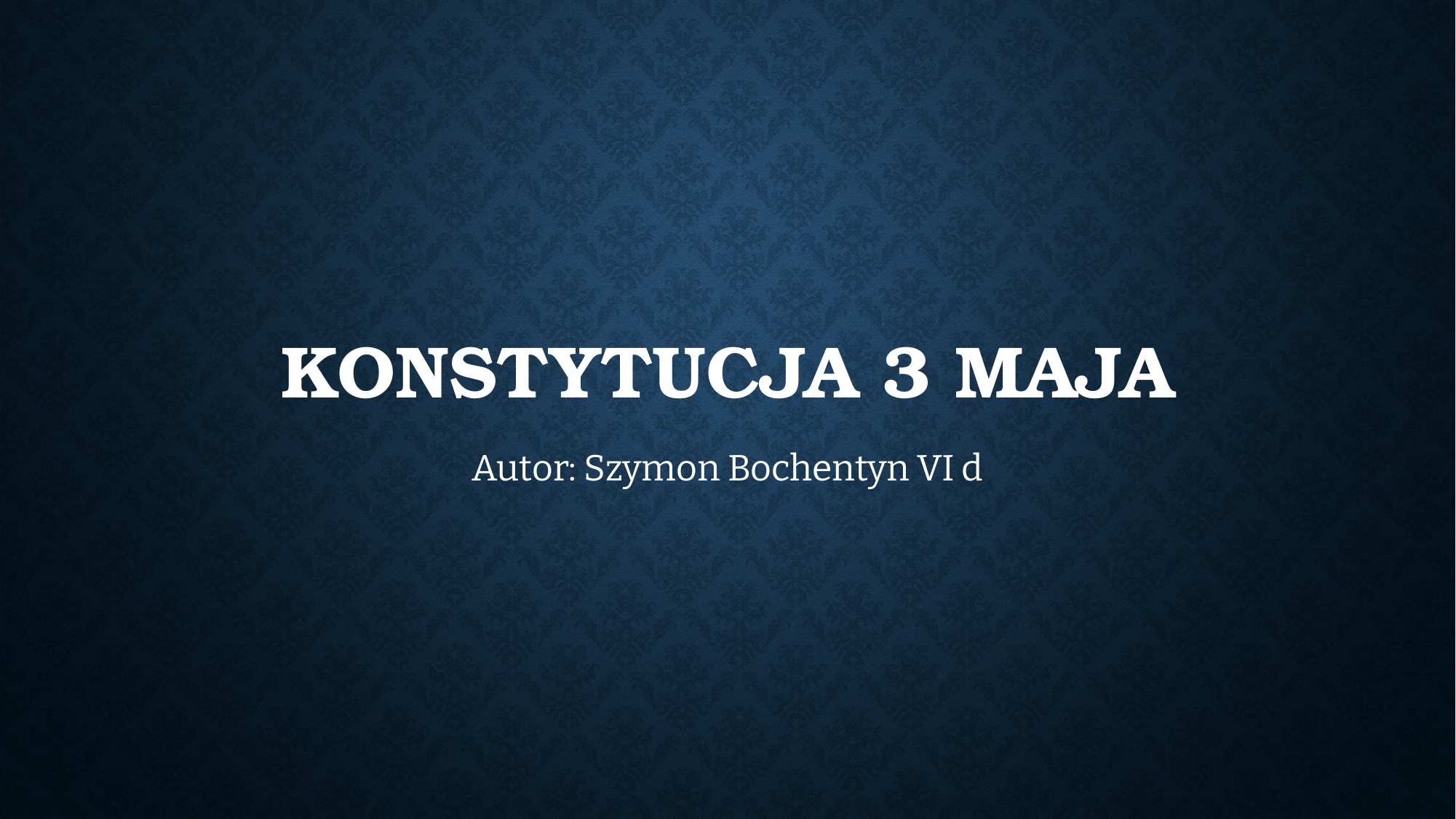

# Konstytucja 3 maja
Autor: Szymon Bochentyn VI d